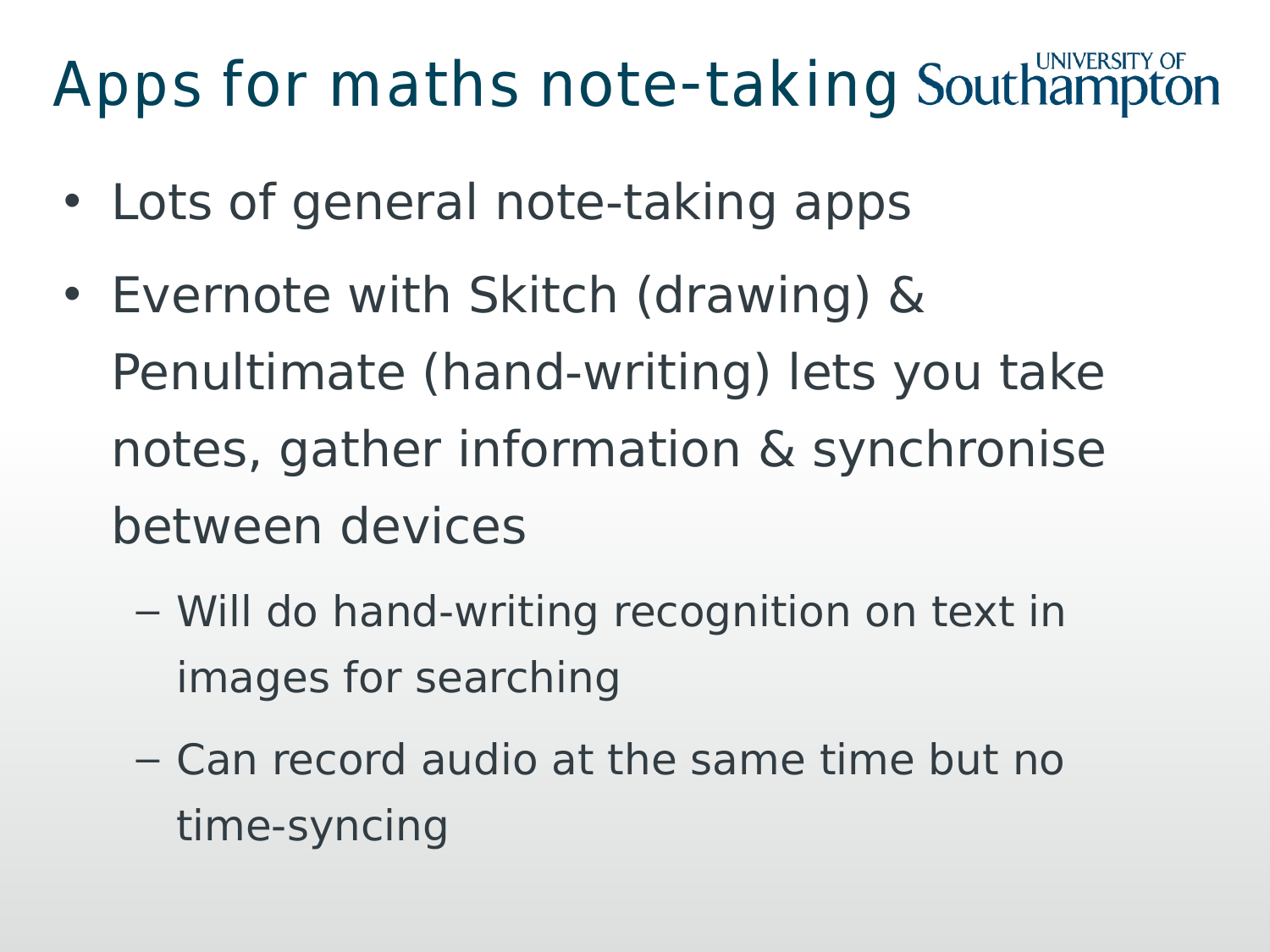

# Apps for maths note-taking
Lots of general note-taking apps
Evernote with Skitch (drawing) & Penultimate (hand-writing) lets you take notes, gather information & synchronise between devices
Will do hand-writing recognition on text in images for searching
Can record audio at the same time but no time-syncing